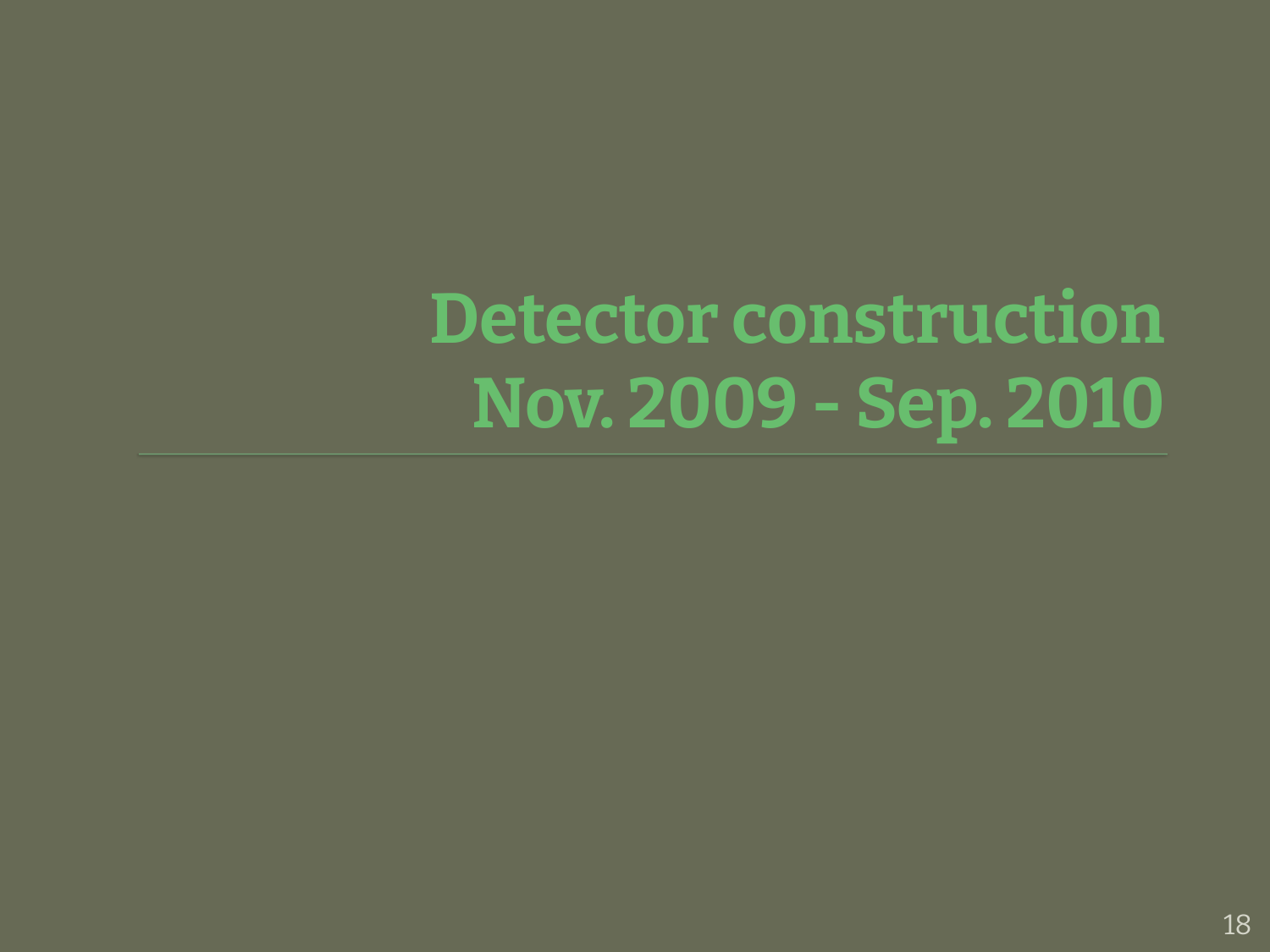

# Detector construction Nov. 2009 - Sep. 2010

18